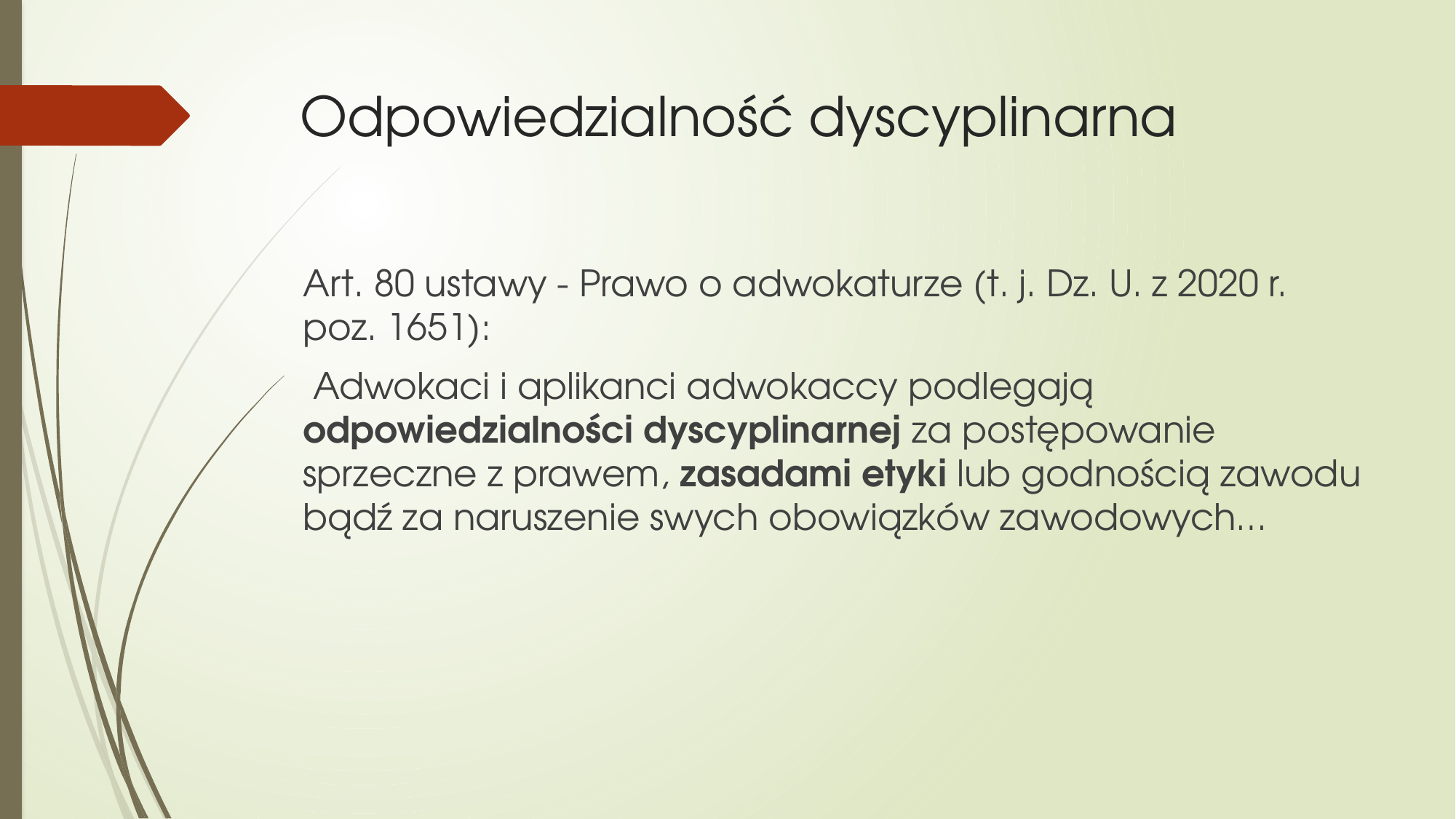

# Odpowiedzialność dyscyplinarna
Art. 80 ustawy - Prawo o adwokaturze (t. j. Dz. U. z 2020 r. poz. 1651):
 Adwokaci i aplikanci adwokaccy podlegają odpowiedzialności dyscyplinarnej za postępowanie sprzeczne z prawem, zasadami etyki lub godnością zawodu bądź za naruszenie swych obowiązków zawodowych…